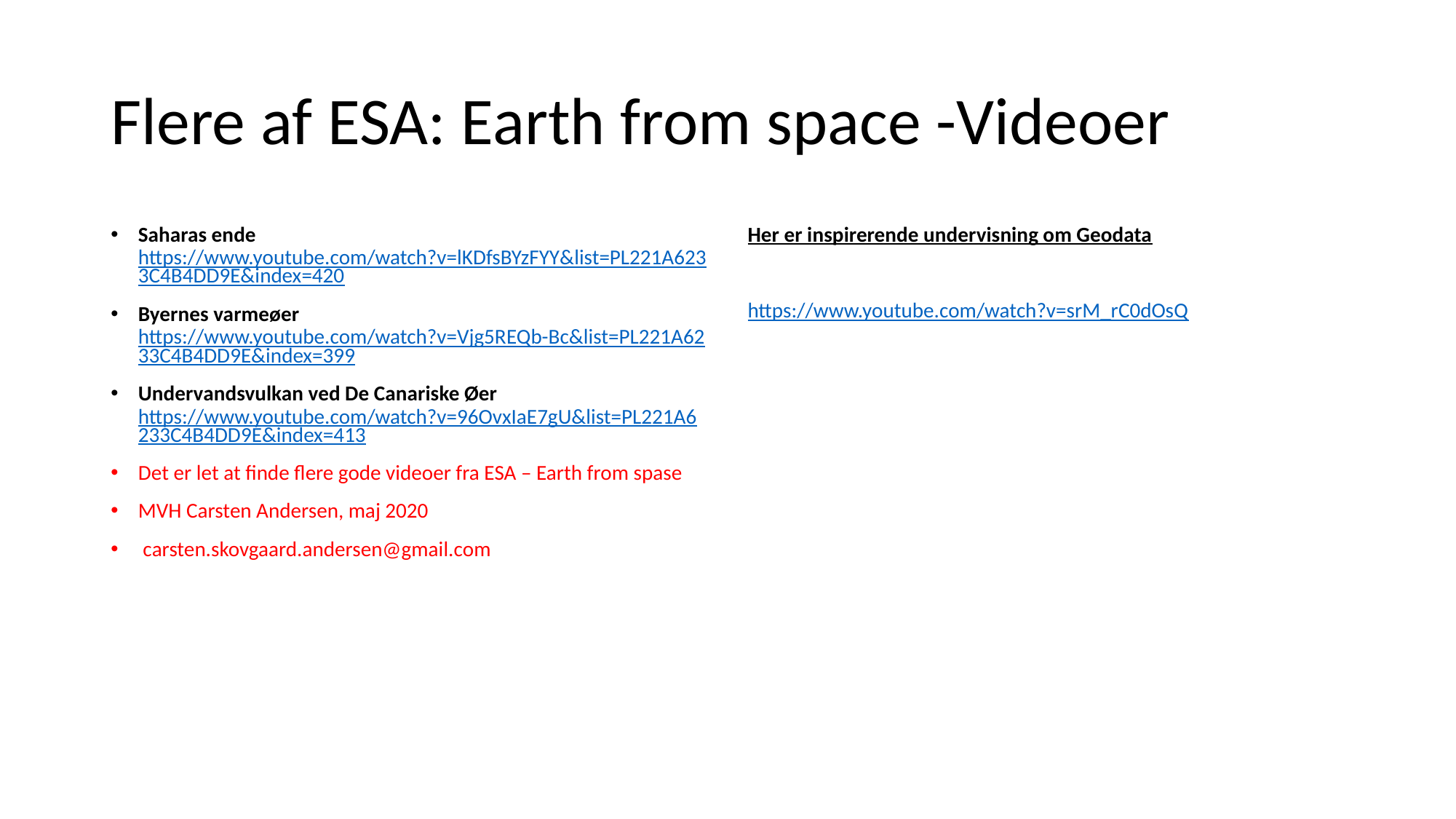

# Flere af ESA: Earth from space -Videoer
Saharas ende https://www.youtube.com/watch?v=lKDfsBYzFYY&list=PL221A6233C4B4DD9E&index=420
Byernes varmeøer https://www.youtube.com/watch?v=Vjg5REQb-Bc&list=PL221A6233C4B4DD9E&index=399
Undervandsvulkan ved De Canariske Øer https://www.youtube.com/watch?v=96OvxIaE7gU&list=PL221A6233C4B4DD9E&index=413
Det er let at finde flere gode videoer fra ESA – Earth from spase
MVH Carsten Andersen, maj 2020
 carsten.skovgaard.andersen@gmail.com
Her er inspirerende undervisning om Geodata

https://www.youtube.com/watch?v=srM_rC0dOsQ